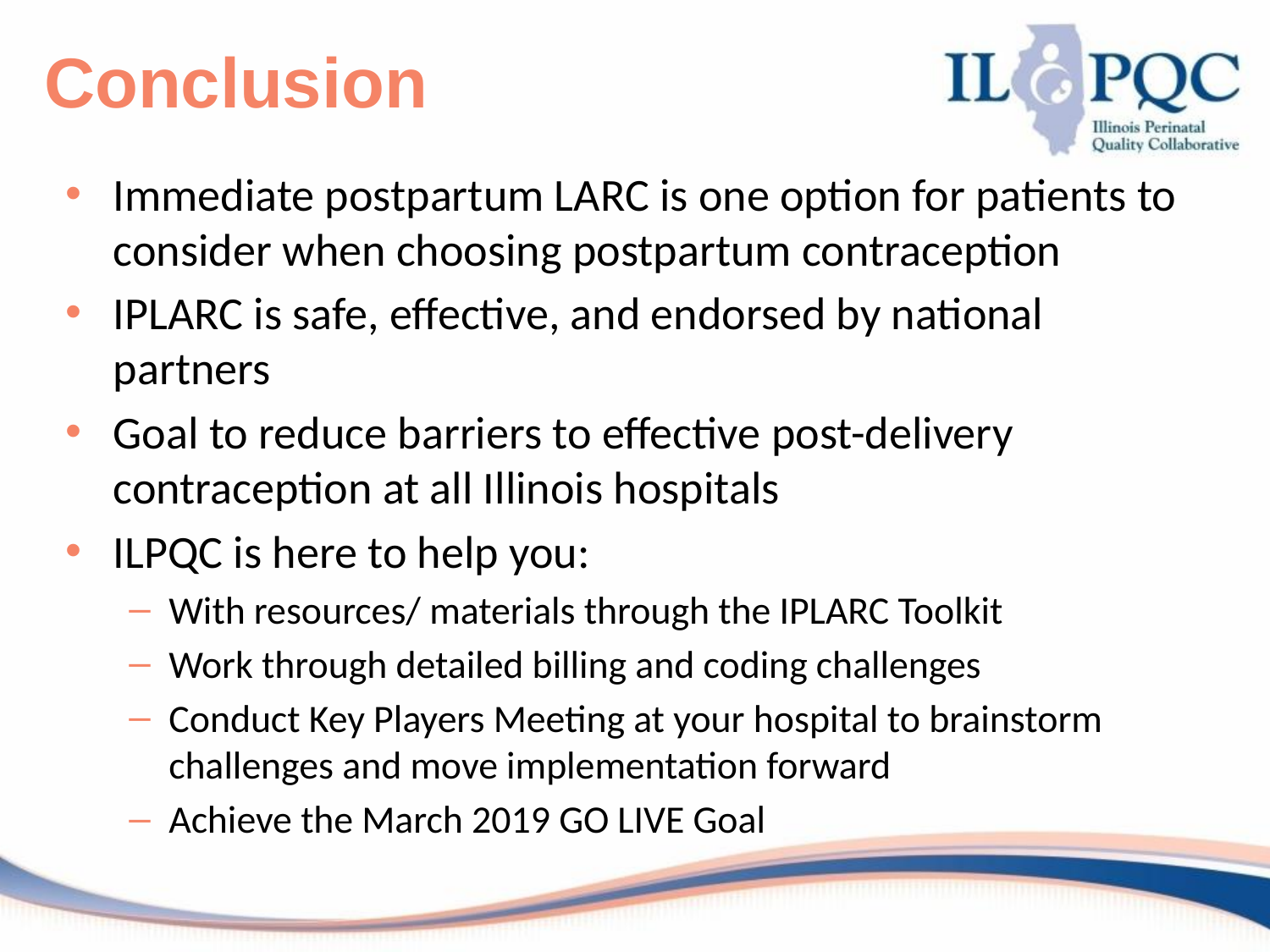

# Conclusion
Immediate postpartum LARC is one option for patients to consider when choosing postpartum contraception
IPLARC is safe, effective, and endorsed by national partners
Goal to reduce barriers to effective post-delivery contraception at all Illinois hospitals
ILPQC is here to help you:
With resources/ materials through the IPLARC Toolkit
Work through detailed billing and coding challenges
Conduct Key Players Meeting at your hospital to brainstorm challenges and move implementation forward
Achieve the March 2019 GO LIVE Goal